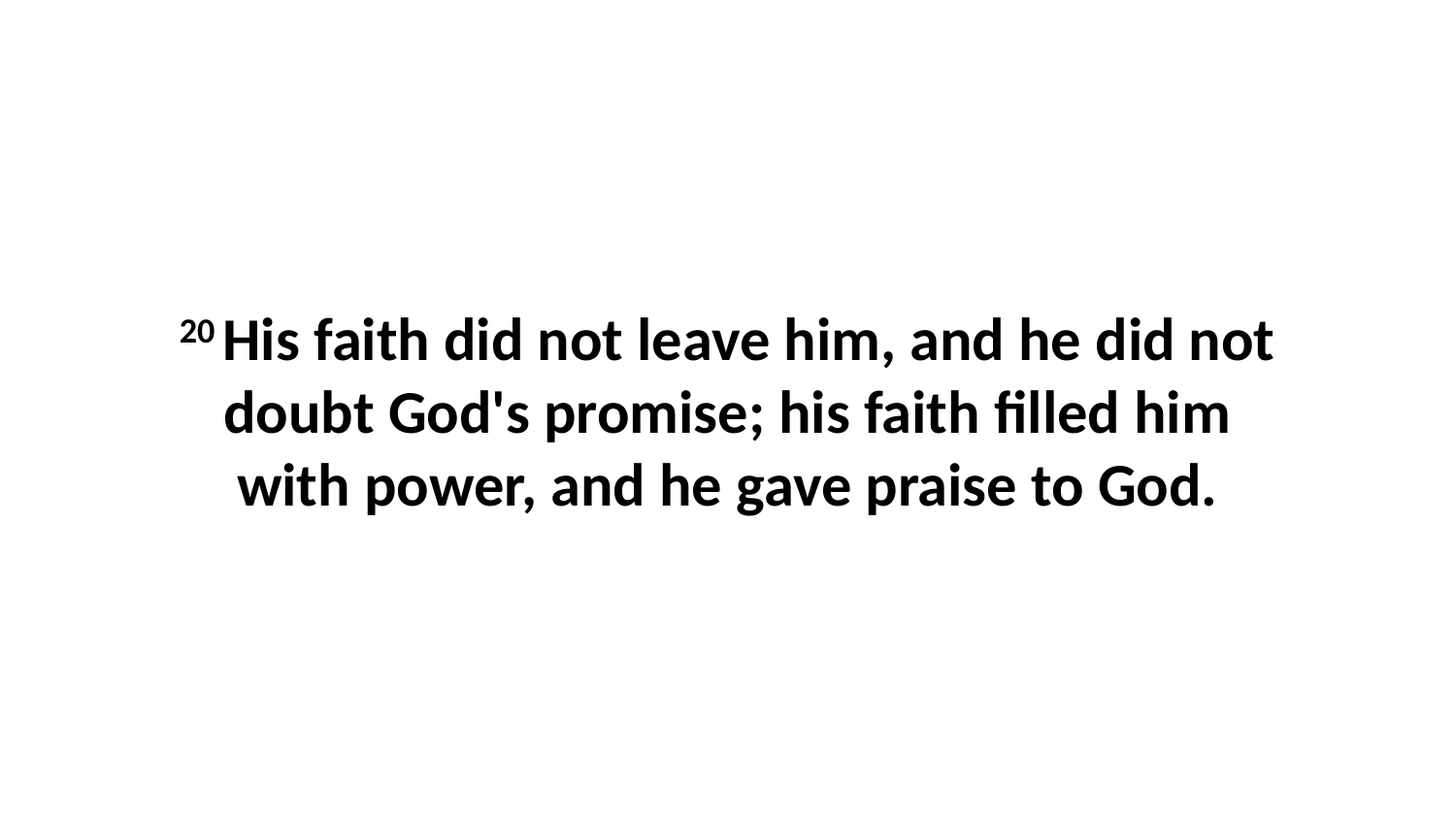

20 His faith did not leave him, and he did not doubt God's promise; his faith filled him with power, and he gave praise to God.